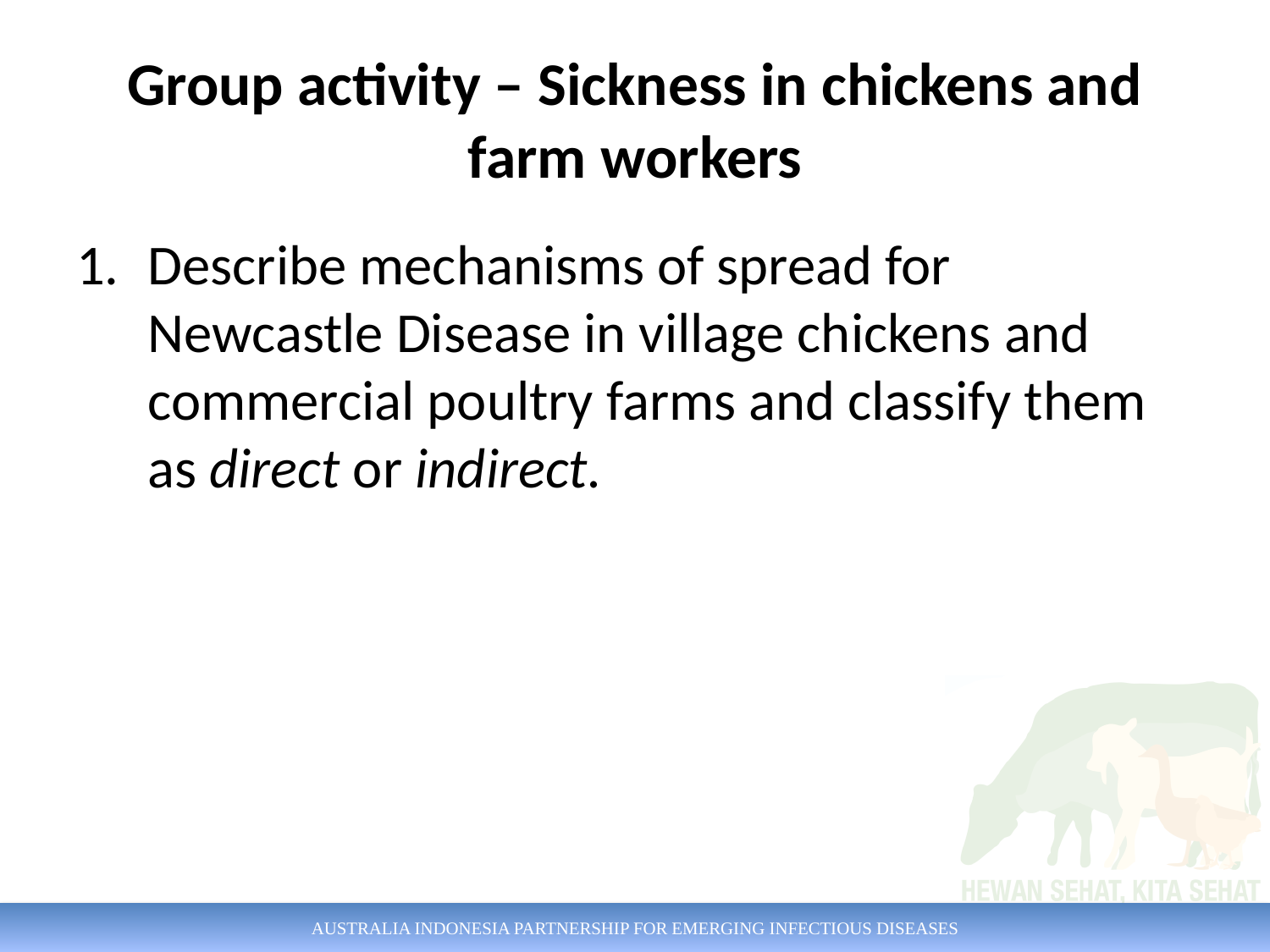

# Group activity – Sickness in chickens and farm workers
Describe mechanisms of spread for Newcastle Disease in village chickens and commercial poultry farms and classify them as direct or indirect.